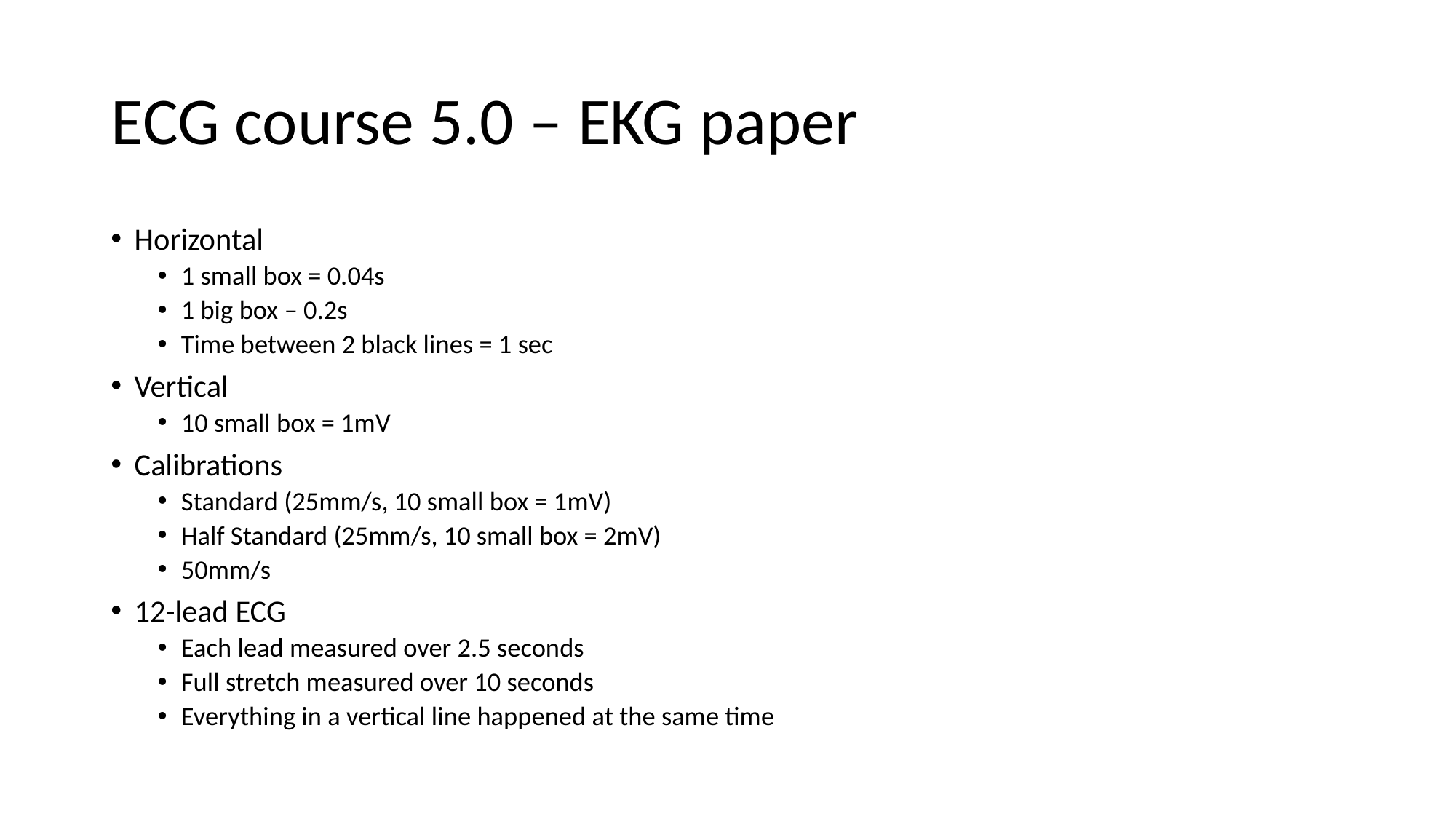

# ECG course 5.0 – EKG paper
Horizontal
1 small box = 0.04s
1 big box – 0.2s
Time between 2 black lines = 1 sec
Vertical
10 small box = 1mV
Calibrations
Standard (25mm/s, 10 small box = 1mV)
Half Standard (25mm/s, 10 small box = 2mV)
50mm/s
12-lead ECG
Each lead measured over 2.5 seconds
Full stretch measured over 10 seconds
Everything in a vertical line happened at the same time